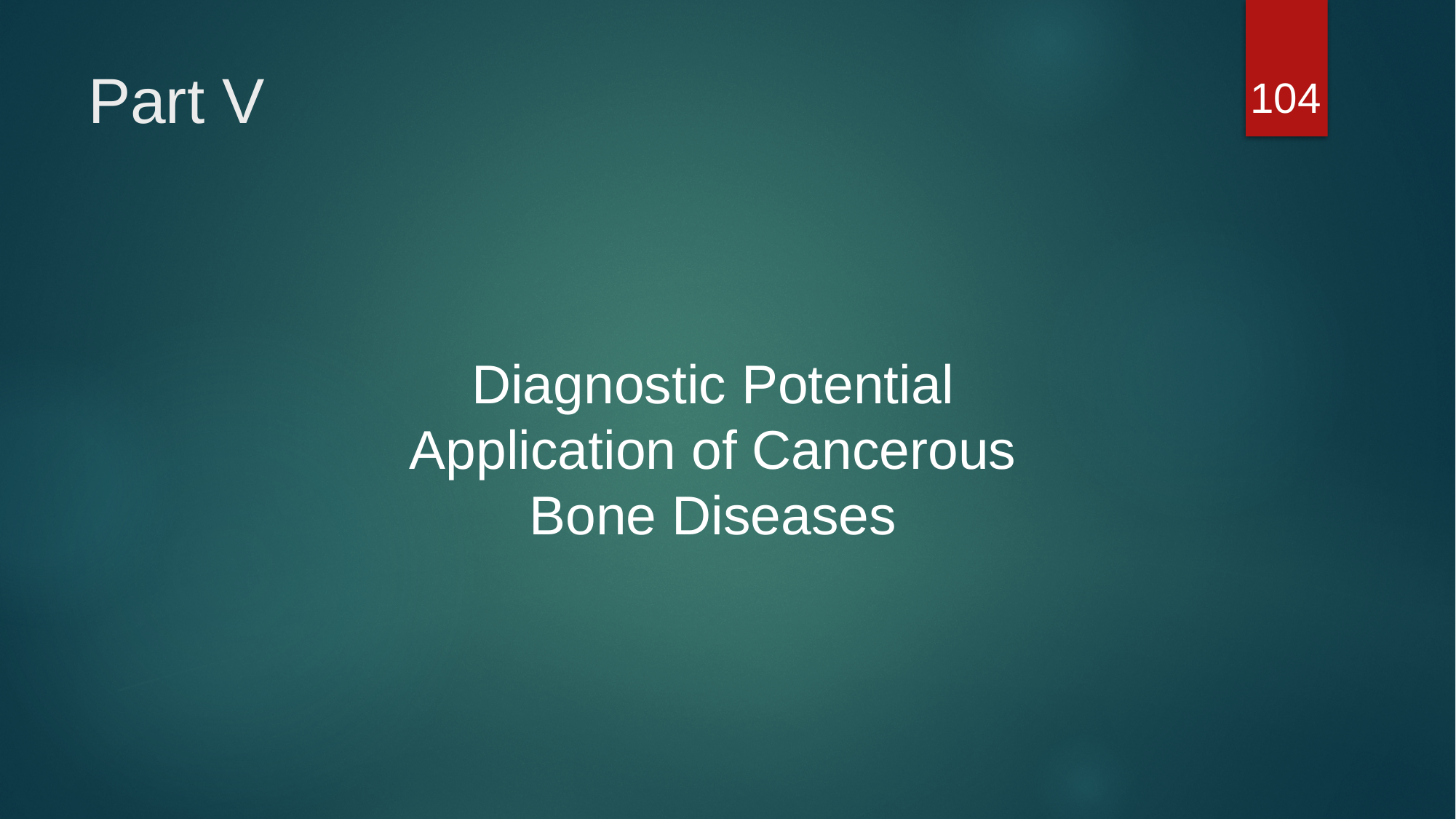

104
# Part V
Diagnostic Potential
Application of Cancerous Bone Diseases